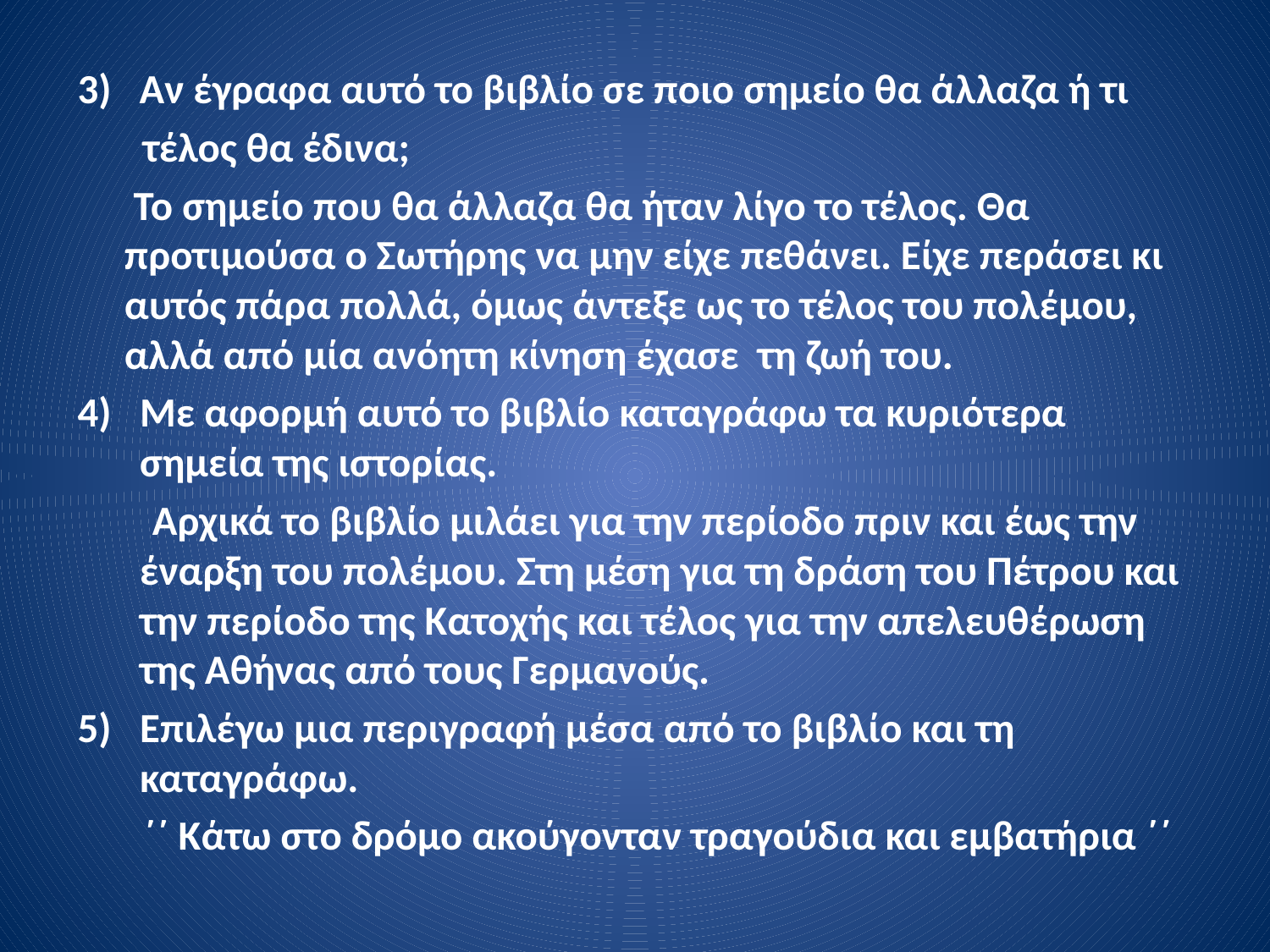

3)   Αν έγραφα αυτό το βιβλίο σε ποιο σημείο θα άλλαζα ή τι
       τέλος θα έδινα;
      Το σημείο που θα άλλαζα θα ήταν λίγο το τέλος. Θα προτιμούσα ο Σωτήρης να μην είχε πεθάνει. Είχε περάσει κι αυτός πάρα πολλά, όμως άντεξε ως το τέλος του πολέμου, αλλά από μία ανόητη κίνηση έχασε  τη ζωή του.
Με αφορμή αυτό το βιβλίο καταγράφω τα κυριότερα σημεία της ιστορίας.
        Αρχικά το βιβλίο μιλάει για την περίοδο πριν και έως την έναρξη του πολέμου. Στη μέση για τη δράση του Πέτρου και την περίοδο της Κατοχής και τέλος για την απελευθέρωση της Αθήνας από τους Γερμανούς.
Επιλέγω μια περιγραφή μέσα από το βιβλίο και τη καταγράφω.
       ΄΄ Κάτω στο δρόμο ακούγονταν τραγούδια και εμβατήρια ΄΄